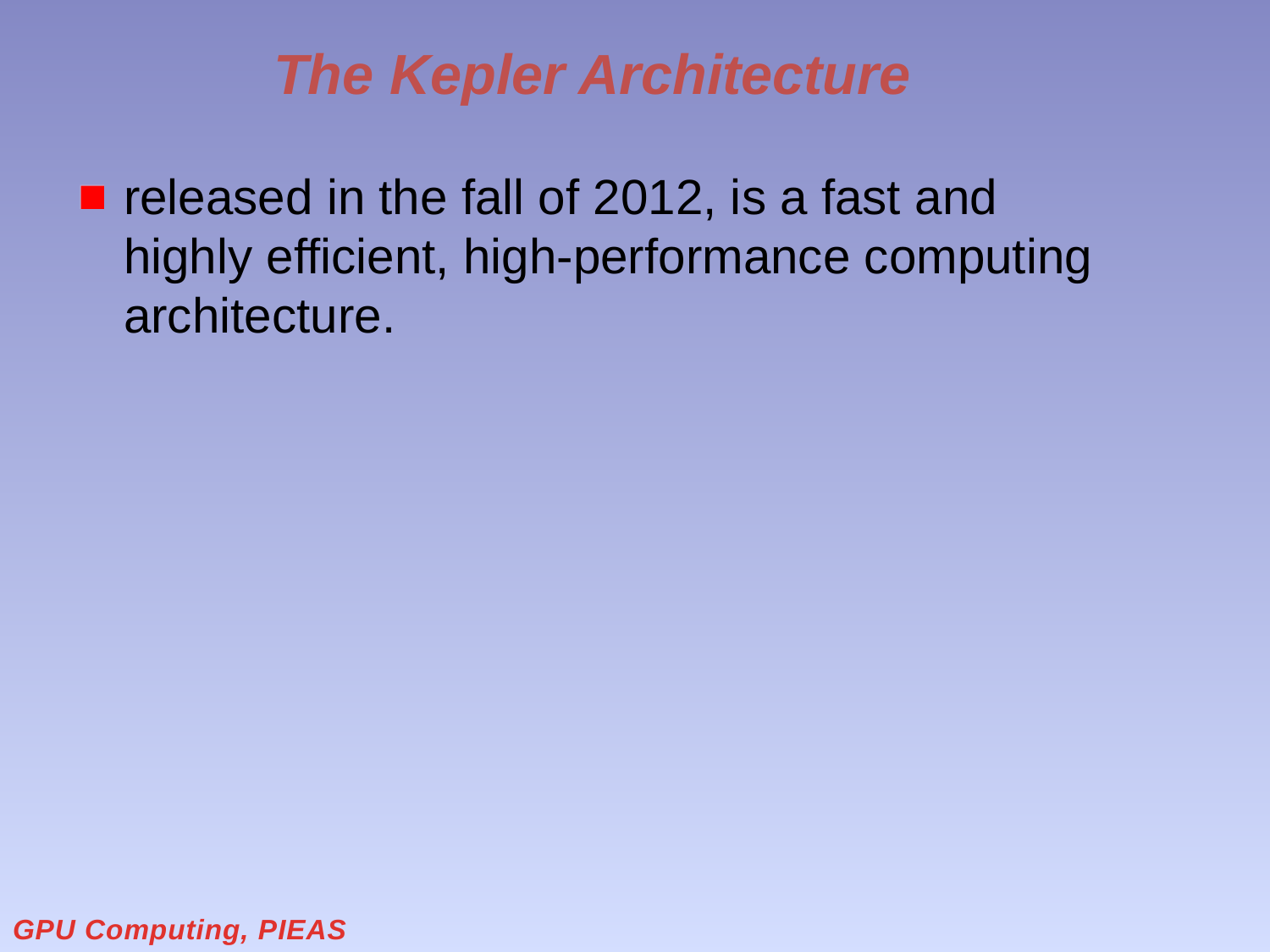

# The Kepler Architecture
released in the fall of 2012, is a fast and highly efficient, high-performance computing architecture.